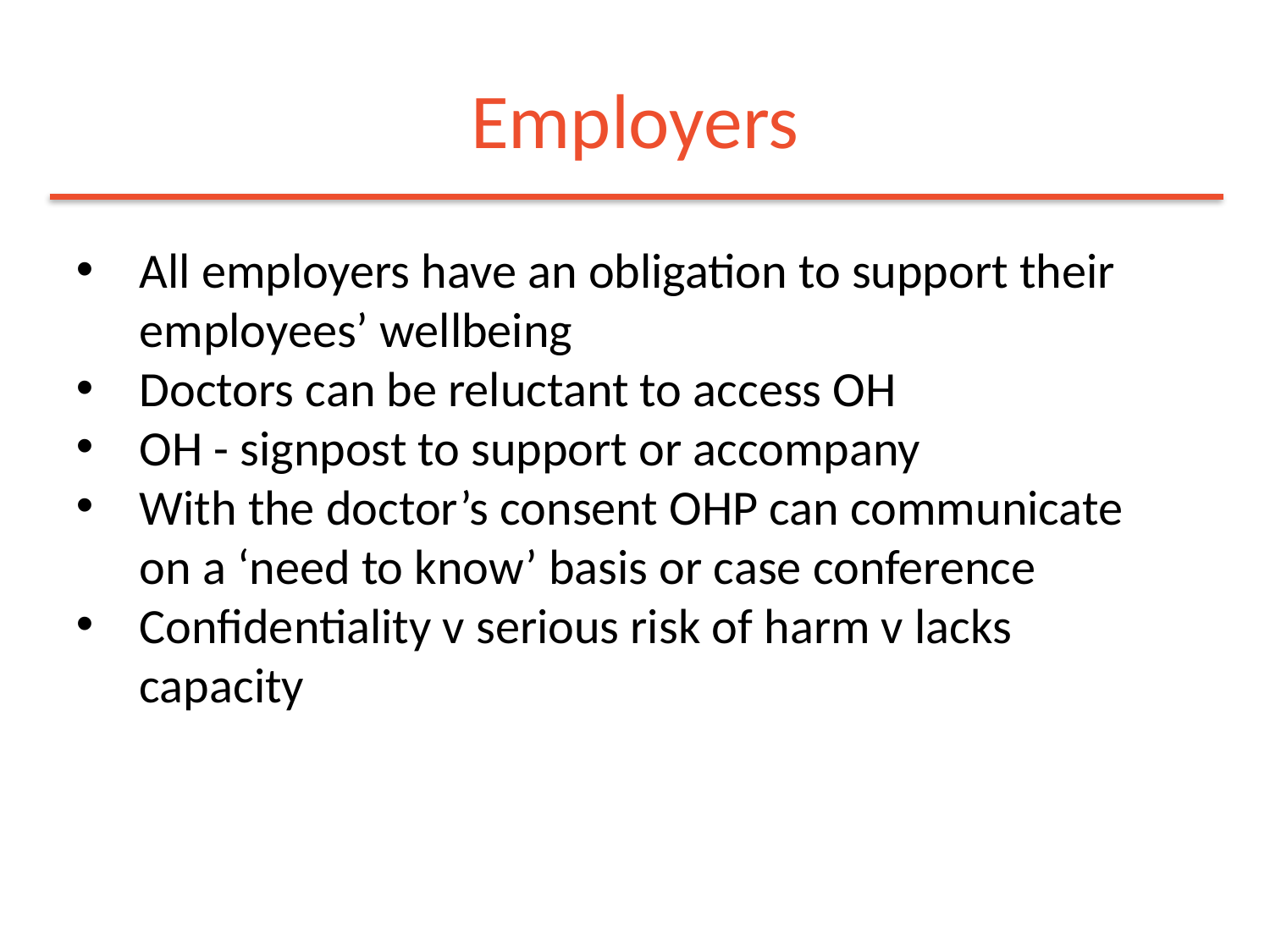

# Employers

All employers have an obligation to support their employees’ wellbeing
Doctors can be reluctant to access OH
OH - signpost to support or accompany
With the doctor’s consent OHP can communicate on a ‘need to know’ basis or case conference
Confidentiality v serious risk of harm v lacks capacity